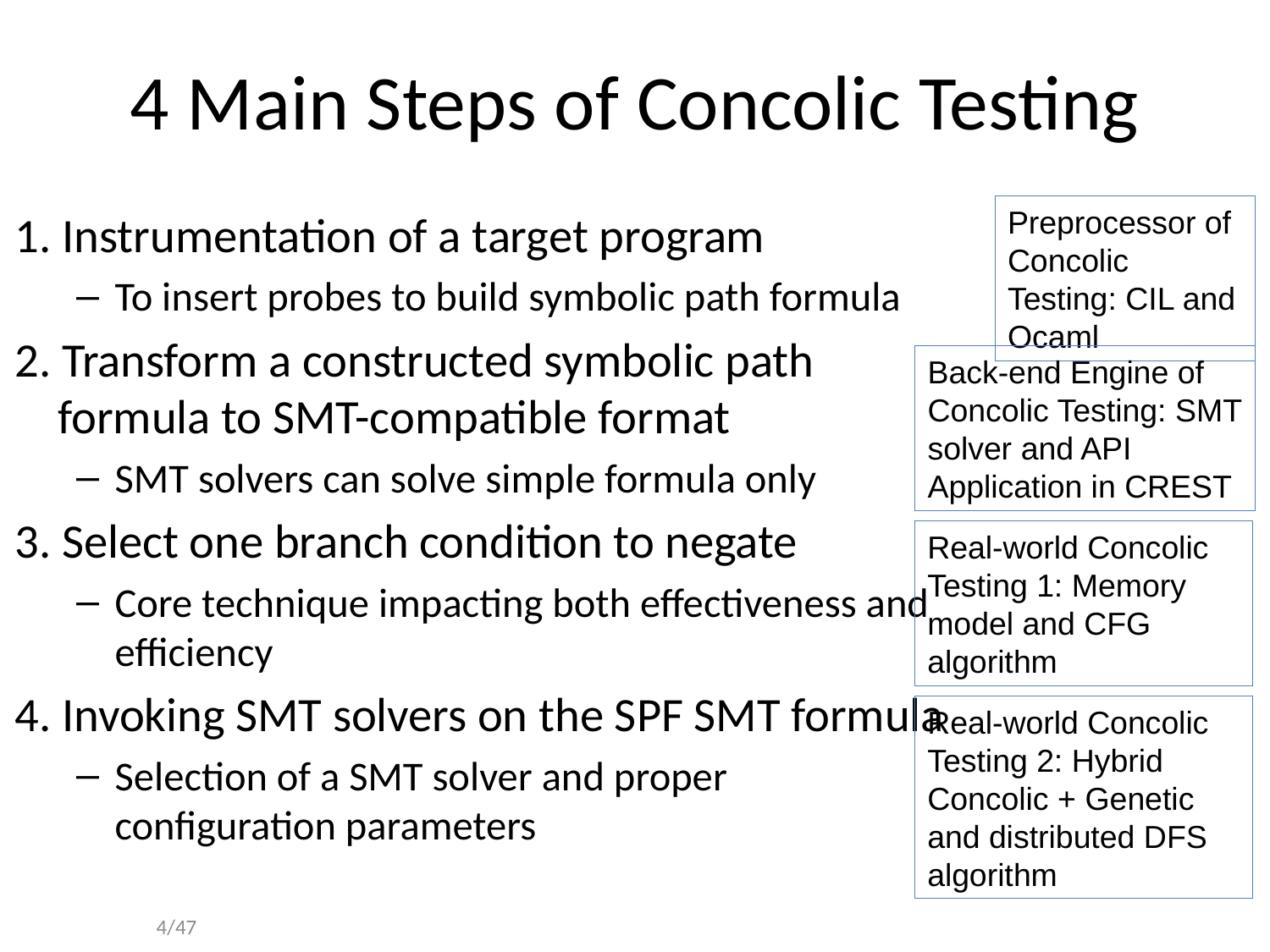

# 4 Main Steps of Concolic Testing
Preprocessor of Concolic Testing: CIL and Ocaml
1. Instrumentation of a target program
To insert probes to build symbolic path formula
2. Transform a constructed symbolic path
    formula to SMT-compatible format
SMT solvers can solve simple formula only
3. Select one branch condition to negate
Core technique impacting both effectiveness and efficiency
4. Invoking SMT solvers on the SPF SMT formula
Selection of a SMT solver and proper configuration parameters
Back-end Engine of Concolic Testing: SMT solver and API Application in CREST
Real-world Concolic Testing 1: Memory model and CFG algorithm
Real-world Concolic Testing 2: Hybrid Concolic + Genetic and distributed DFS algorithm